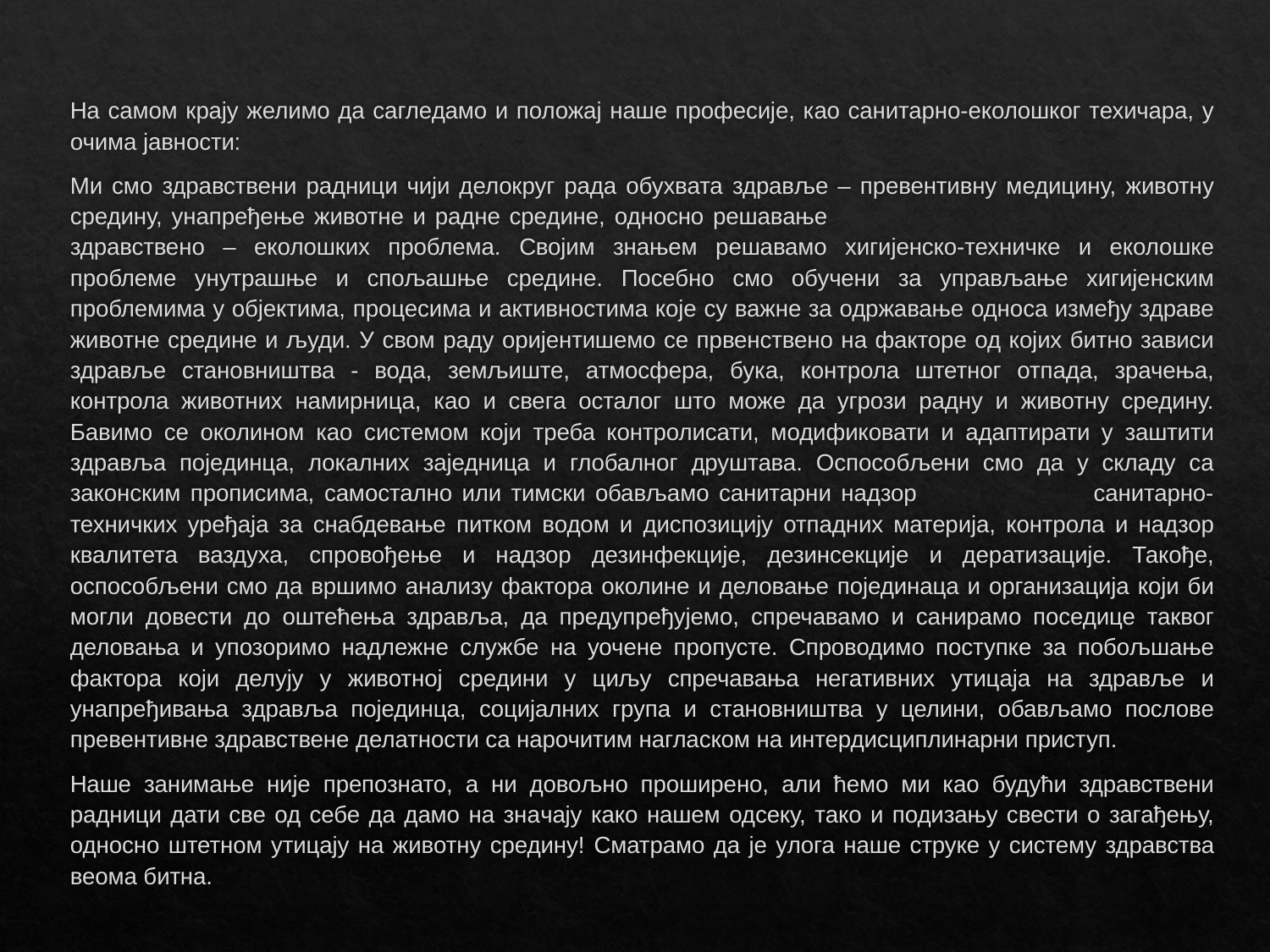

На самом крају желимо да сагледамо и положај наше професије, као санитарно-еколошког техичара, у очима јавности:
Ми смо здравствени радници чији делокруг рада обухвата здравље – превентивну медицину, животну средину, унапређење животне и радне средине, односно решавање                                           здравствено – еколошких проблема. Својим знањем решавамо хигијенско-техничке и еколошке проблеме унутрашње и спољашње средине. Посебно смо обучени за управљање хигијенским проблемима у објектима, процесима и активностима које су важне за одржавање односа између здраве животне средине и људи. У свом раду оријентишемо се првенствено на факторе од којих битно зависи здравље становништва - вода, земљиште, атмосфера, бука, контрола штетног отпада, зрачења, контрола животних намирница, као и свега осталог што може да угрози радну и животну средину. Бавимо се околином као системом који треба контролисати, модификовати и адаптирати у заштити здравља појединца, локалних заједница и глобалног друштава. Оспособљени смо да у складу са законским прописима, самостално или тимски обављамо санитарни надзор                  санитарно-техничких уређаја за снабдевање питком водом и диспозицију отпадних материја, контрола и надзор квалитета ваздуха, спровођење и надзор дезинфекције, дезинсекције и дератизације. Такође, оспособљени смо да вршимо анализу фактора околине и деловање појединаца и организација који би могли довести до оштећења здравља, да предупређујемо, спречавамо и санирамо поседице таквог деловања и упозоримо надлежне службе на уочене пропусте. Спроводимо поступке за побољшање фактора који делују у животној средини у циљу спречавања негативних утицаја на здравље и унапређивања здравља појединца, социјалних група и становништва у целини, обављамо послове превентивне здравствене делатности са нарочитим нагласком на интердисциплинарни приступ.
Наше занимање није препознато, а ни довољно проширено, али ћемо ми као будући здравствени радници дати све од себе да дамо на значају како нашем одсеку, тако и подизању свести о загађењу, односно штетном утицају на животну средину! Сматрамо да је улога наше струке у систему здравства веома битна.